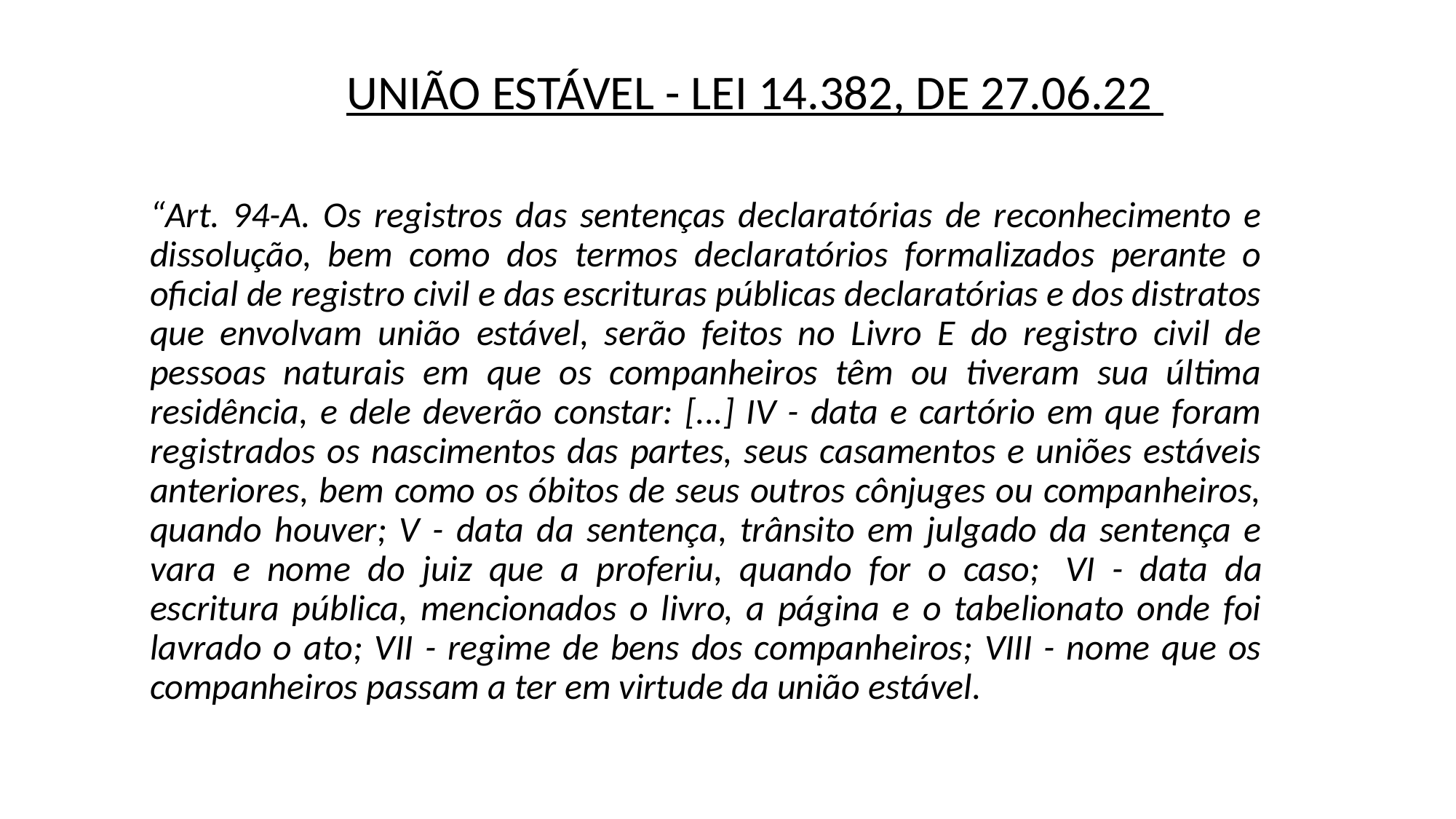

# UNIÃO ESTÁVEL - LEI 14.382, DE 27.06.22
“Art. 94-A. Os registros das sentenças declaratórias de reconhecimento e dissolução, bem como dos termos declaratórios formalizados perante o oficial de registro civil e das escrituras públicas declaratórias e dos distratos que envolvam união estável, serão feitos no Livro E do registro civil de pessoas naturais em que os companheiros têm ou tiveram sua última residência, e dele deverão constar: [...] IV - data e cartório em que foram registrados os nascimentos das partes, seus casamentos e uniões estáveis anteriores, bem como os óbitos de seus outros cônjuges ou companheiros, quando houver; V - data da sentença, trânsito em julgado da sentença e vara e nome do juiz que a proferiu, quando for o caso;  VI - data da escritura pública, mencionados o livro, a página e o tabelionato onde foi lavrado o ato; VII - regime de bens dos companheiros; VIII - nome que os companheiros passam a ter em virtude da união estável.